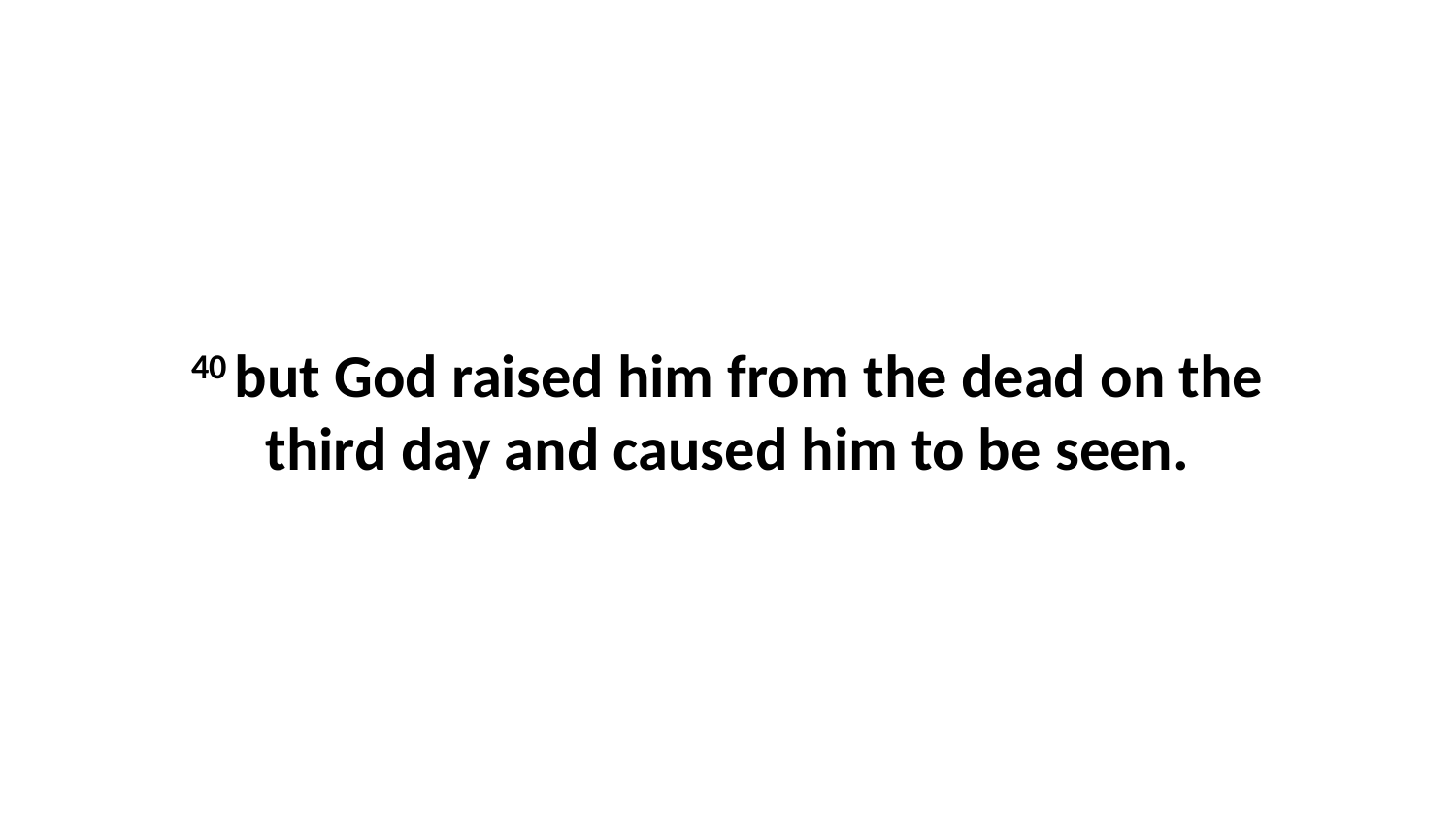

40 but God raised him from the dead on the third day and caused him to be seen.